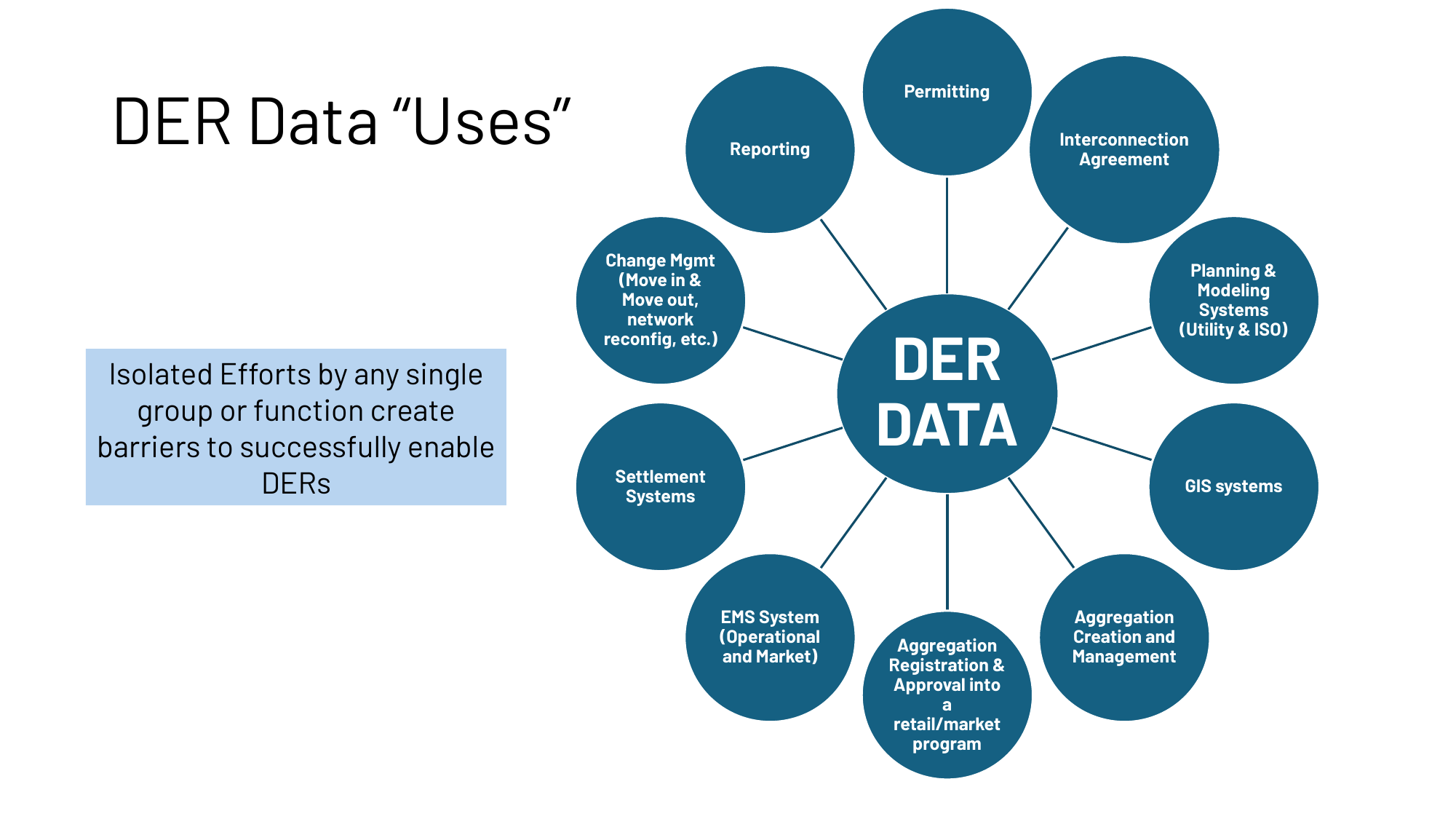

DER DATA

Permitting

Interconnection Agreement

Planning & Modeling Systems (Utility & ISO)

GIS systems

Aggregation Creation and Management

Aggregation Registration & Approval into a retail/market program

EMS System (Operational and Market)

Settlement Systems

Change Mgmt (Move in & Move out, network reconfig, etc.)

Reporting
# DER Data “Uses”
Isolated Efforts by any single group or function create barriers to successfully enable DERs